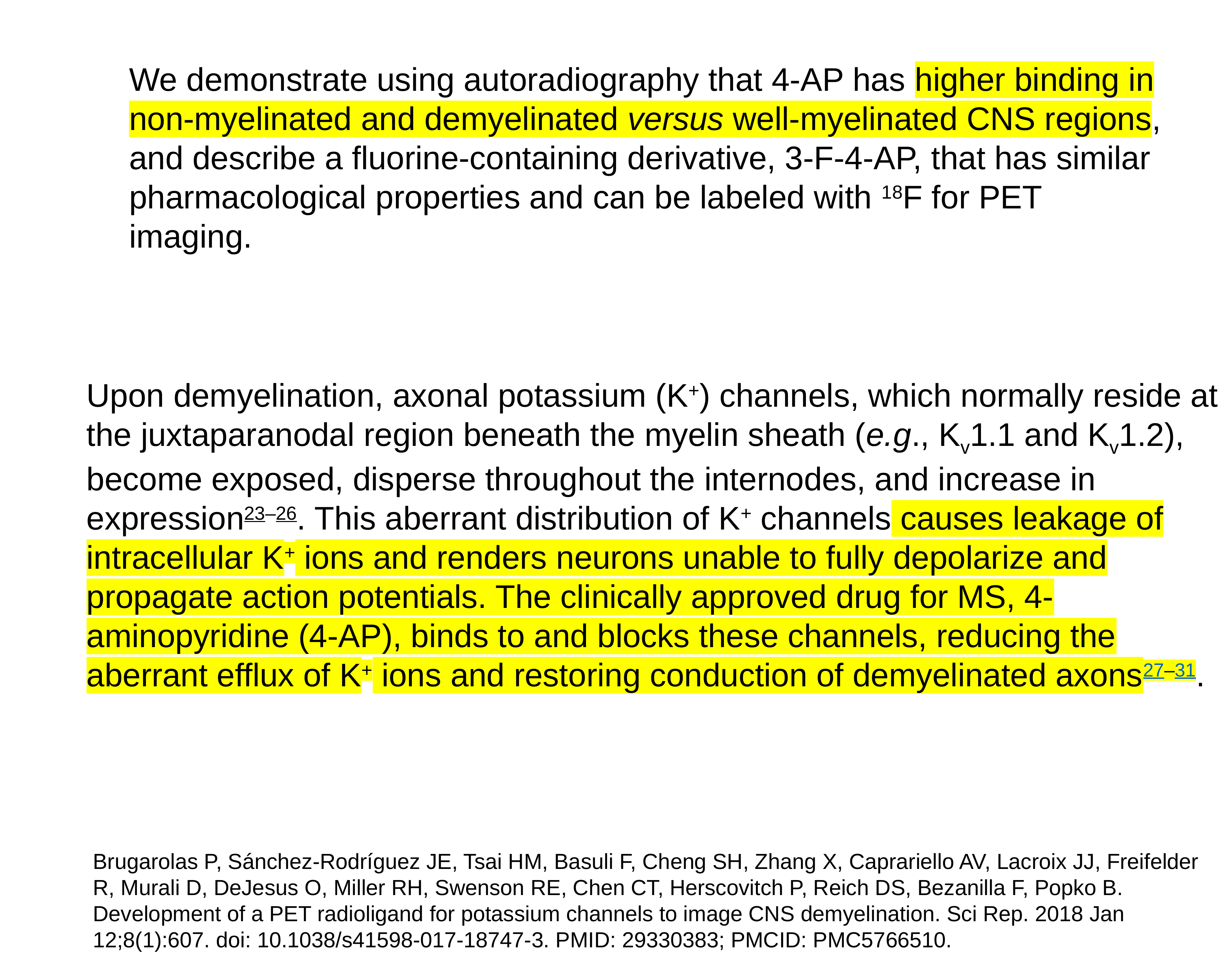

We demonstrate using autoradiography that 4-AP has higher binding in non-myelinated and demyelinated versus well-myelinated CNS regions, and describe a fluorine-containing derivative, 3-F-4-AP, that has similar pharmacological properties and can be labeled with 18F for PET imaging.
Upon demyelination, axonal potassium (K+) channels, which normally reside at the juxtaparanodal region beneath the myelin sheath (e.g., Kv1.1 and Kv1.2), become exposed, disperse throughout the internodes, and increase in expression23–26. This aberrant distribution of K+ channels causes leakage of intracellular K+ ions and renders neurons unable to fully depolarize and propagate action potentials. The clinically approved drug for MS, 4-aminopyridine (4-AP), binds to and blocks these channels, reducing the aberrant efflux of K+ ions and restoring conduction of demyelinated axons27–31.
Brugarolas P, Sánchez-Rodríguez JE, Tsai HM, Basuli F, Cheng SH, Zhang X, Caprariello AV, Lacroix JJ, Freifelder R, Murali D, DeJesus O, Miller RH, Swenson RE, Chen CT, Herscovitch P, Reich DS, Bezanilla F, Popko B. Development of a PET radioligand for potassium channels to image CNS demyelination. Sci Rep. 2018 Jan 12;8(1):607. doi: 10.1038/s41598-017-18747-3. PMID: 29330383; PMCID: PMC5766510.